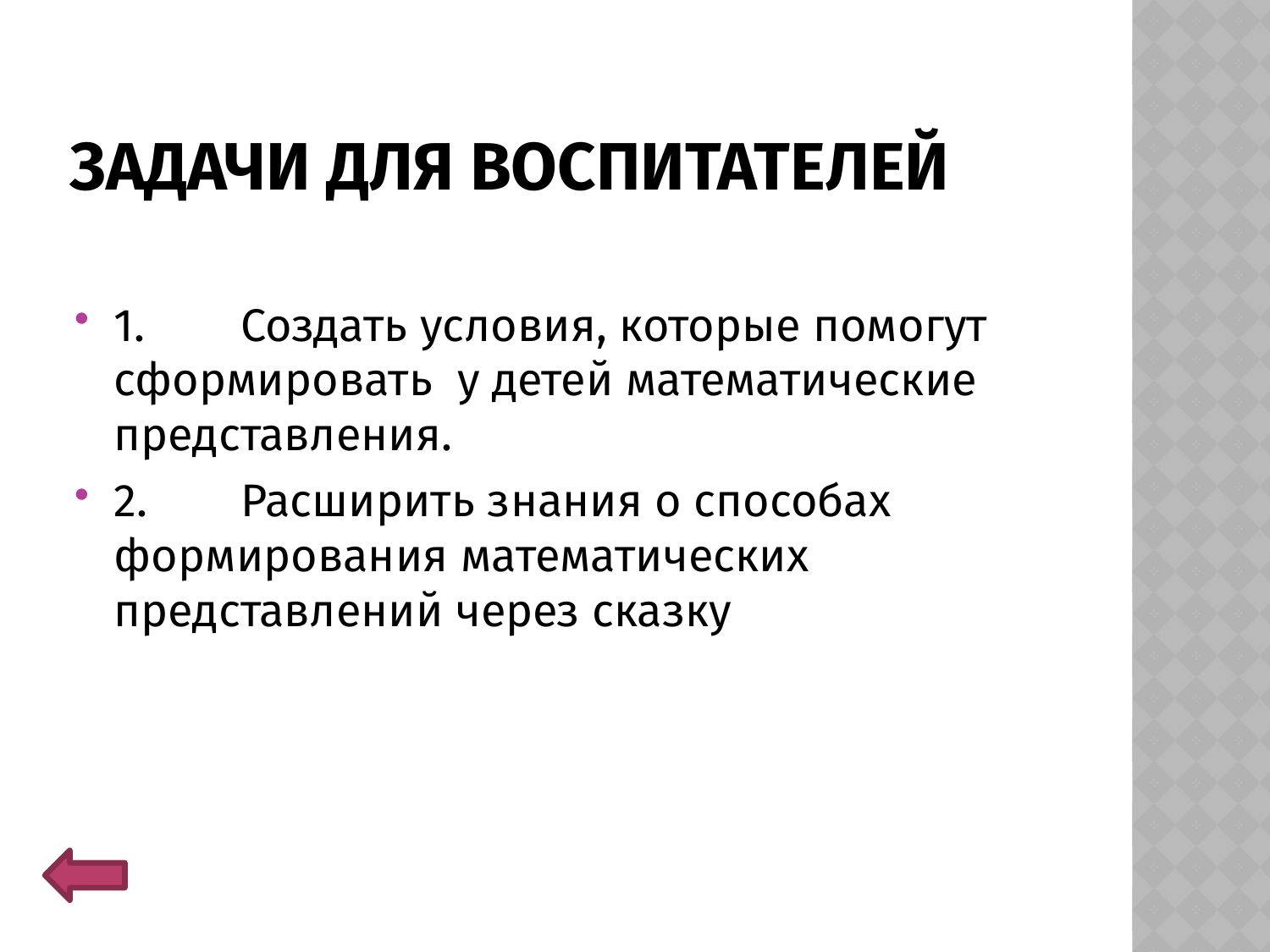

# Задачи для воспитателей

1.	Создать условия, которые помогут сформировать  у детей математические представления.
2.	Расширить знания о способах формирования математических представлений через сказку